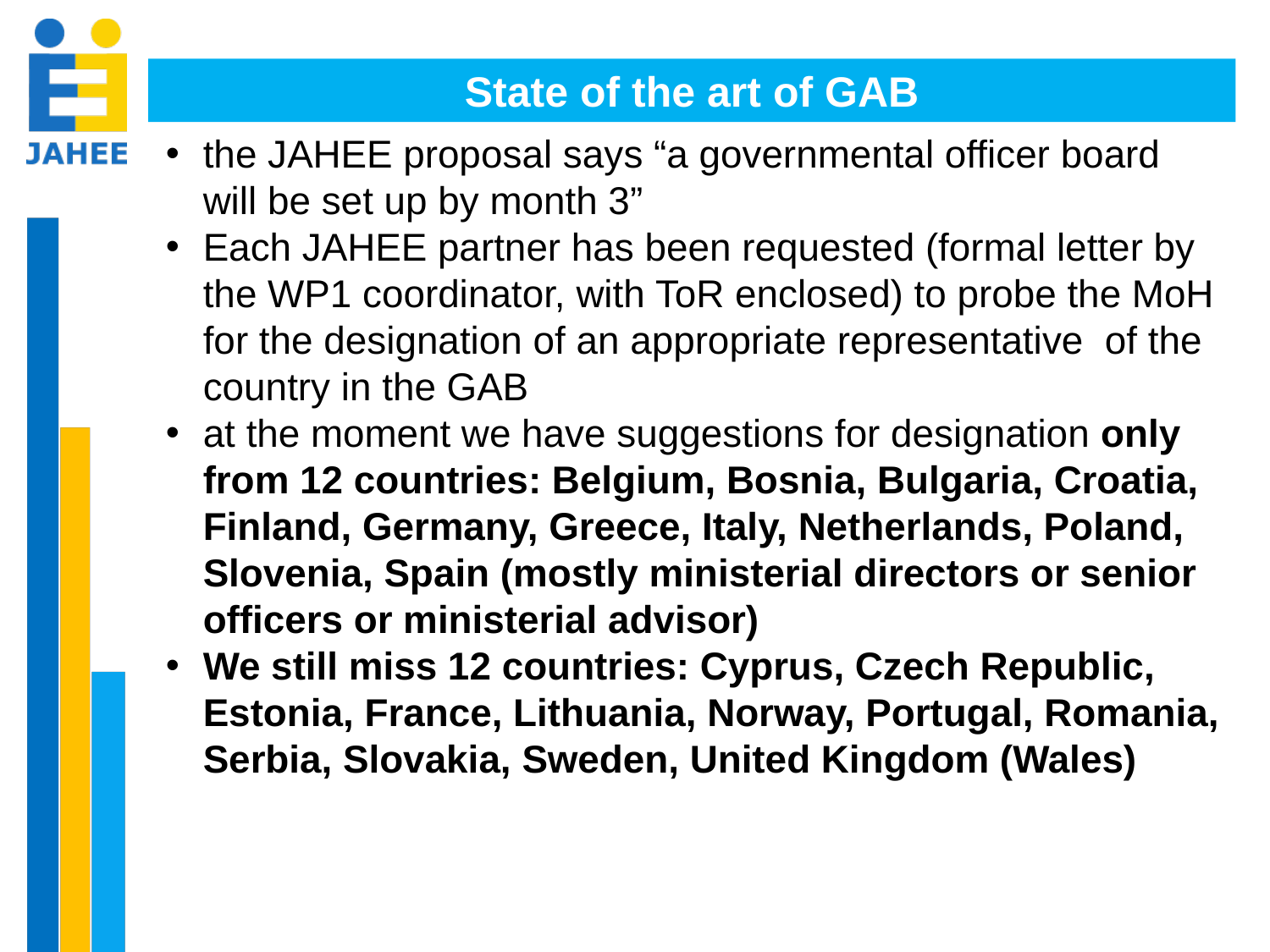

State of the art of GAB
the JAHEE proposal says “a governmental officer board will be set up by month 3”
Each JAHEE partner has been requested (formal letter by the WP1 coordinator, with ToR enclosed) to probe the MoH for the designation of an appropriate representative  of the country in the GAB
at the moment we have suggestions for designation only from 12 countries: Belgium, Bosnia, Bulgaria, Croatia, Finland, Germany, Greece, Italy, Netherlands, Poland, Slovenia, Spain (mostly ministerial directors or senior officers or ministerial advisor)
We still miss 12 countries: Cyprus, Czech Republic, Estonia, France, Lithuania, Norway, Portugal, Romania, Serbia, Slovakia, Sweden, United Kingdom (Wales)